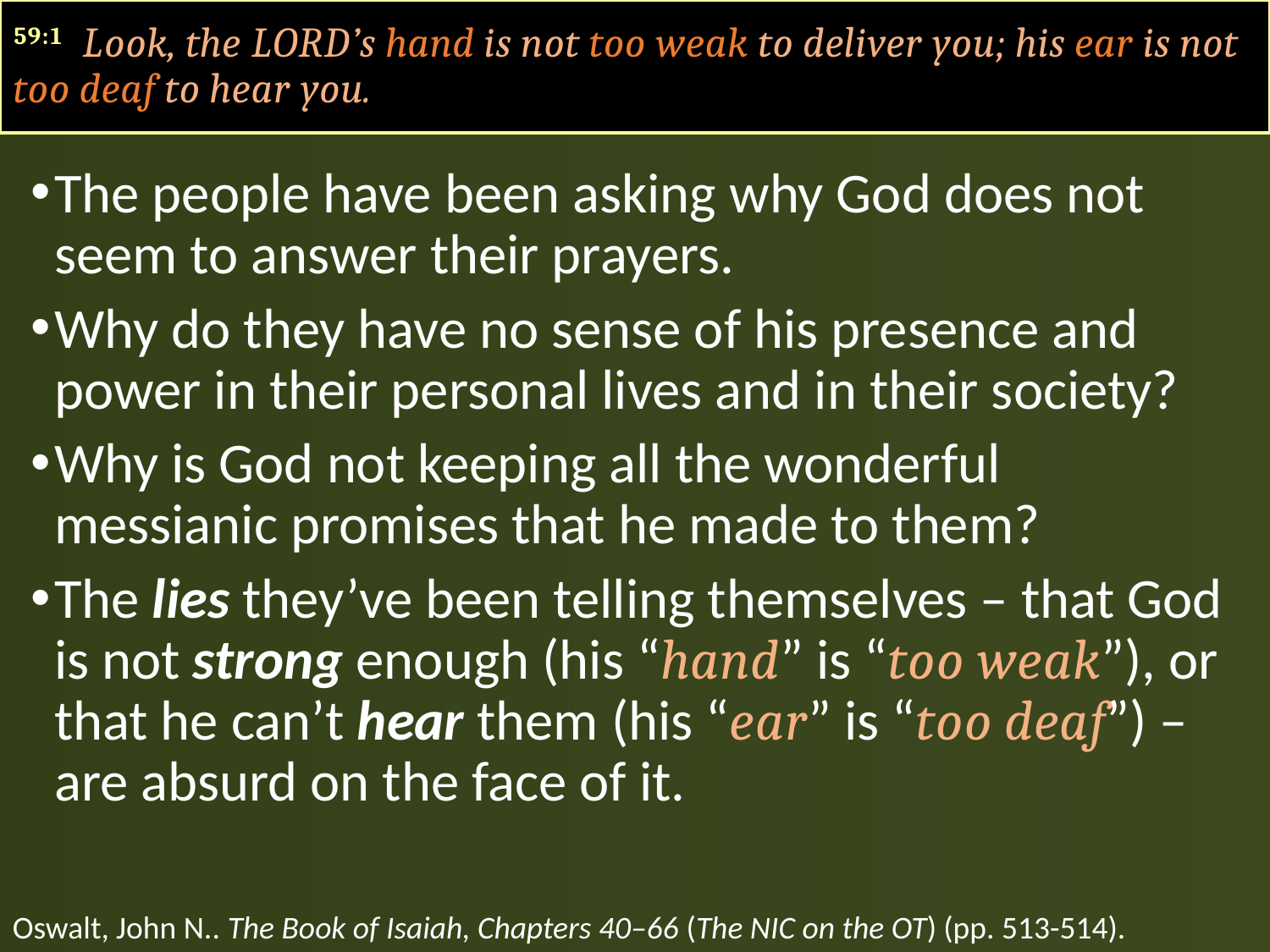

59:1  Look, the LORD’s hand is not too weak to deliver you; his ear is not too deaf to hear you.
The people have been asking why God does not seem to answer their prayers.
Why do they have no sense of his presence and power in their personal lives and in their society?
Why is God not keeping all the wonderful messianic promises that he made to them?
The lies they’ve been telling themselves – that God is not strong enough (his “hand” is “too weak”), or that he can’t hear them (his “ear” is “too deaf”) – are absurd on the face of it.
Oswalt, John N.. The Book of Isaiah, Chapters 40–66 (The NIC on the OT) (pp. 513-514).